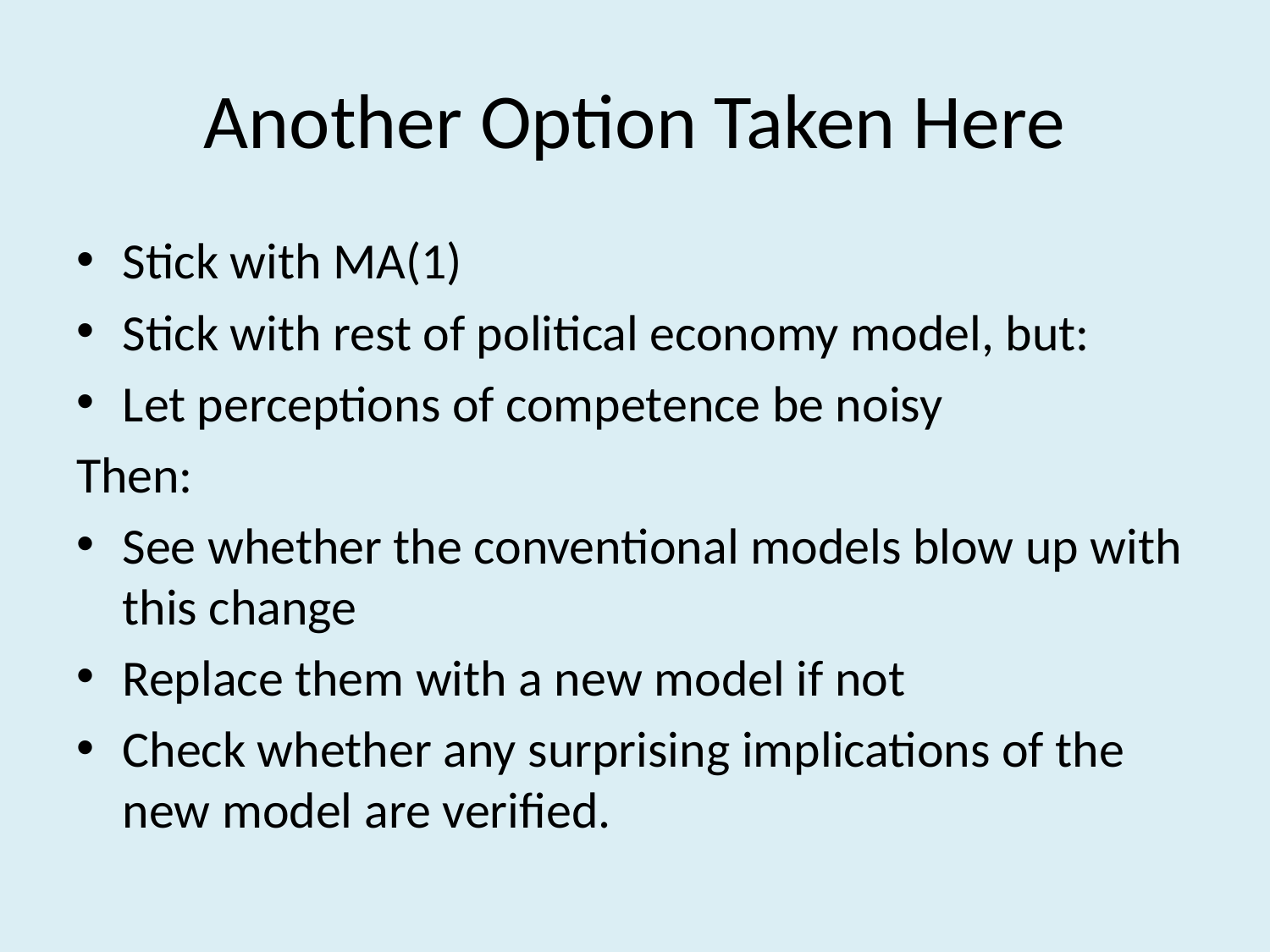

# Another Option Taken Here
Stick with MA(1)
Stick with rest of political economy model, but:
Let perceptions of competence be noisy
Then:
See whether the conventional models blow up with this change
Replace them with a new model if not
Check whether any surprising implications of the new model are verified.